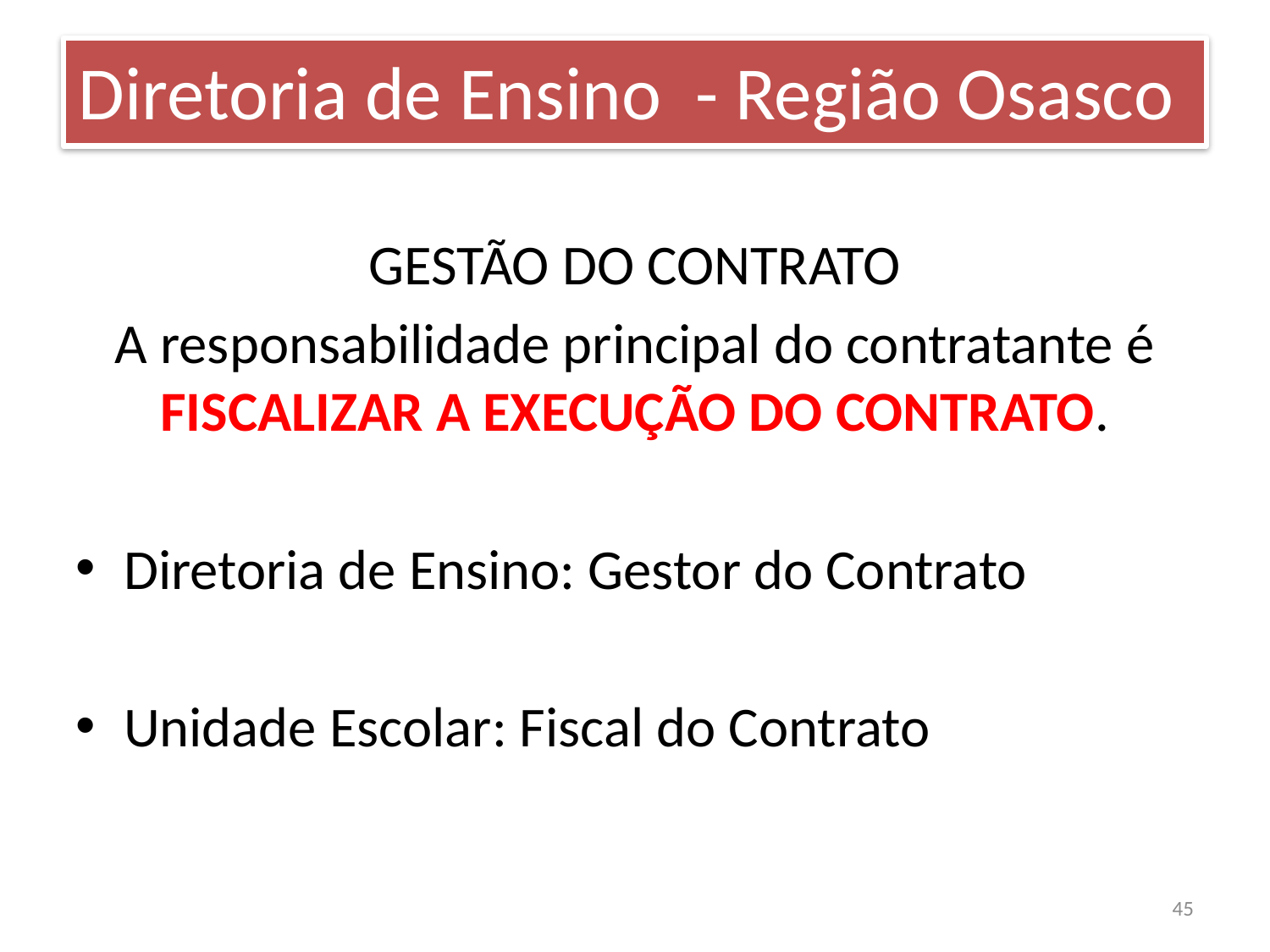

Diretoria de Ensino  - Região Osasco
GESTÃO DO CONTRATO
A responsabilidade principal do contratante é FISCALIZAR A EXECUÇÃO DO CONTRATO.

Diretoria de Ensino: Gestor do Contrato

Unidade Escolar: Fiscal do Contrato
45